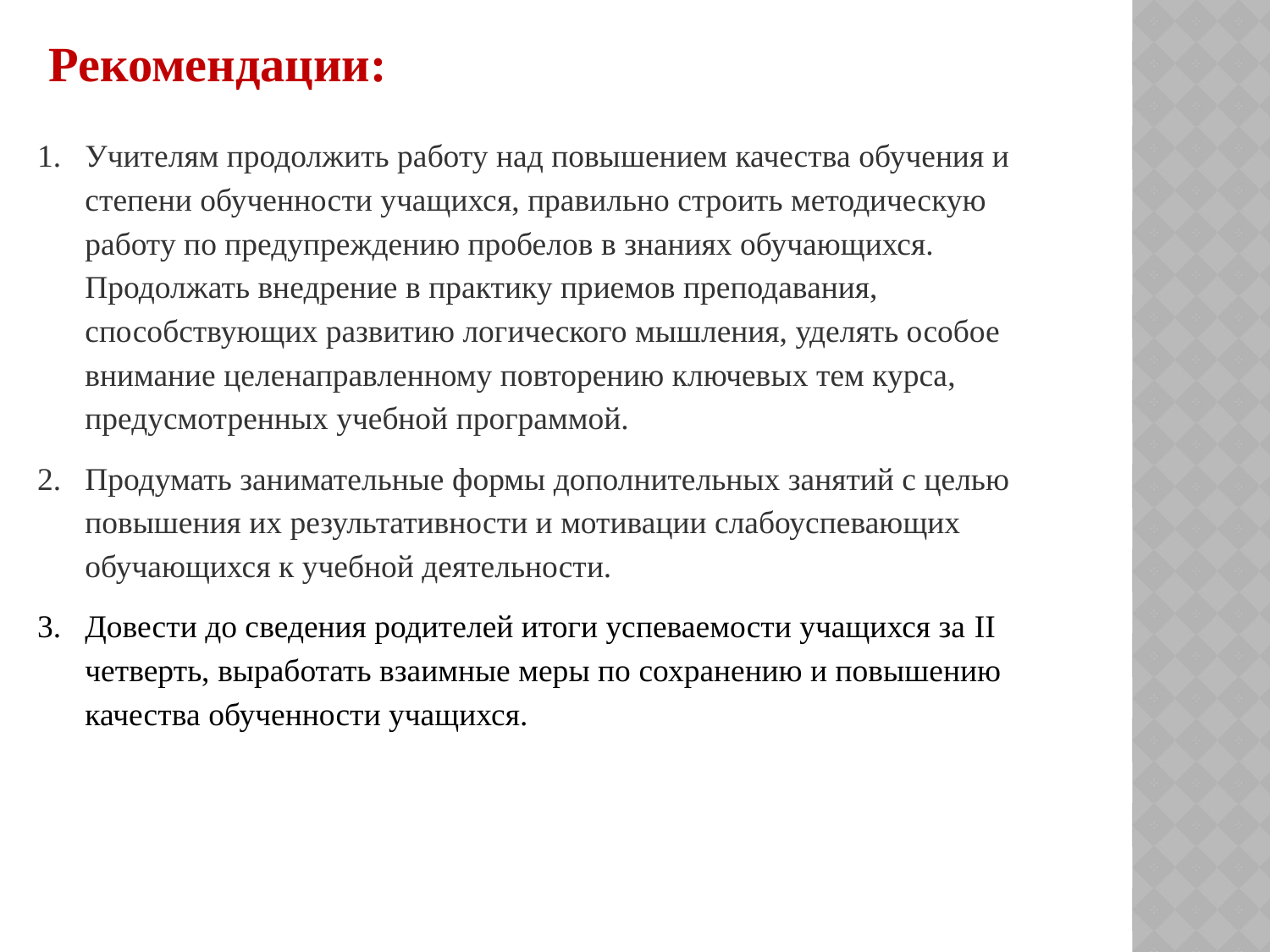

Рекомендации:

Учителям продолжить работу над повышением качества обучения и степени обученности учащихся, правильно строить методическую работу по предупреждению пробелов в знаниях обучающихся. Продолжать внедрение в практику приемов преподавания, способствующих развитию логического мышления, уделять особое внимание целенаправленному повторению ключевых тем курса, предусмотренных учебной программой.
Продумать занимательные формы дополнительных занятий с целью повышения их результативности и мотивации слабоуспевающих обучающихся к учебной деятельности.
Довести до сведения родителей итоги успеваемости учащихся за II четверть, выработать взаимные меры по сохранению и повышению качества обученности учащихся.